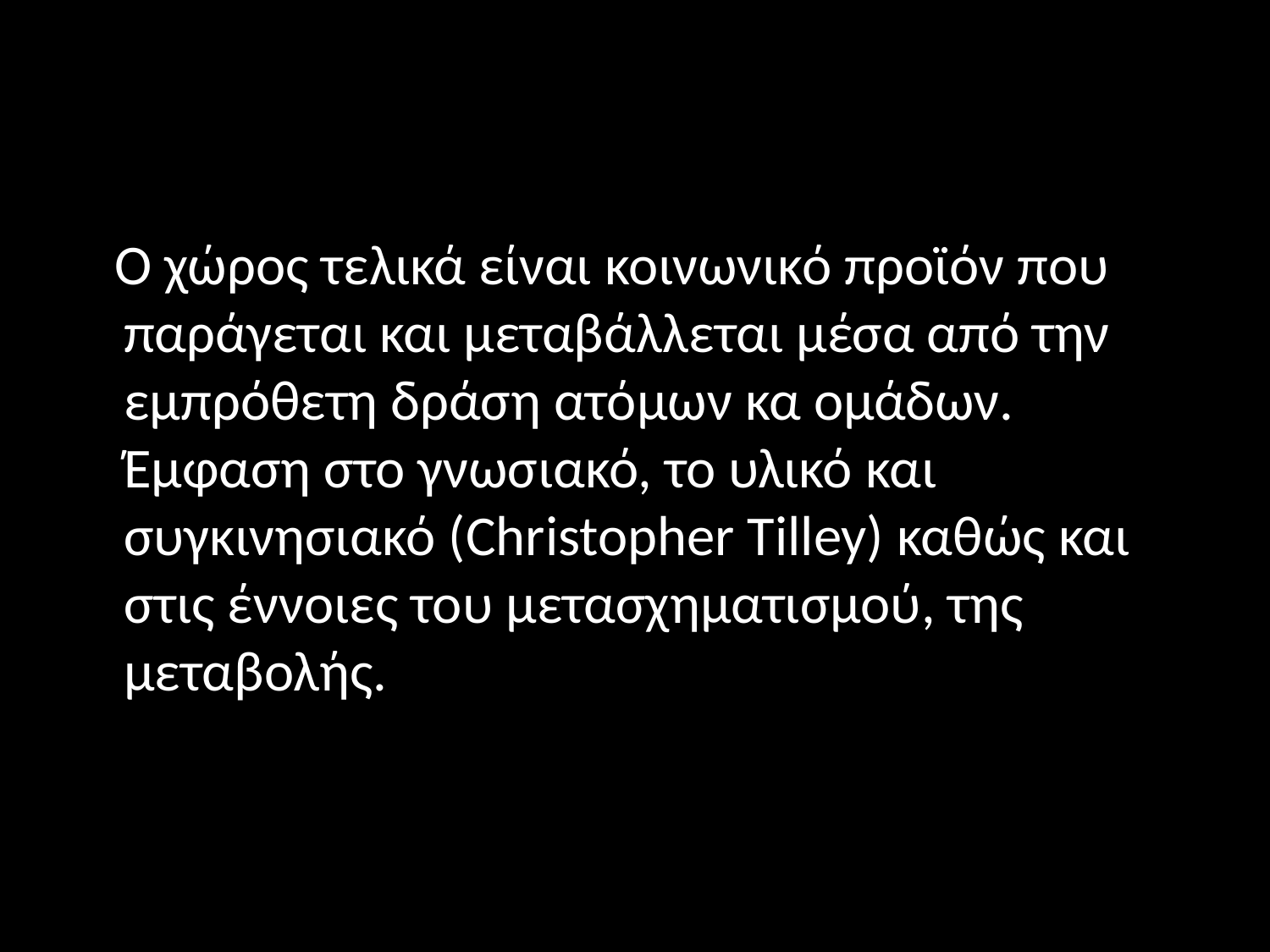

#
   Ο χώρος τελικά είναι κοινωνικό προϊόν που παράγεται και μεταβάλλεται μέσα από την εμπρόθετη δράση ατόμων κα ομάδων. Έμφαση στο γνωσιακό, το υλικό και συγκινησιακό (Christopher Tilley) καθώς και στις έννοιες του μετασχηματισμού, της μεταβολής.